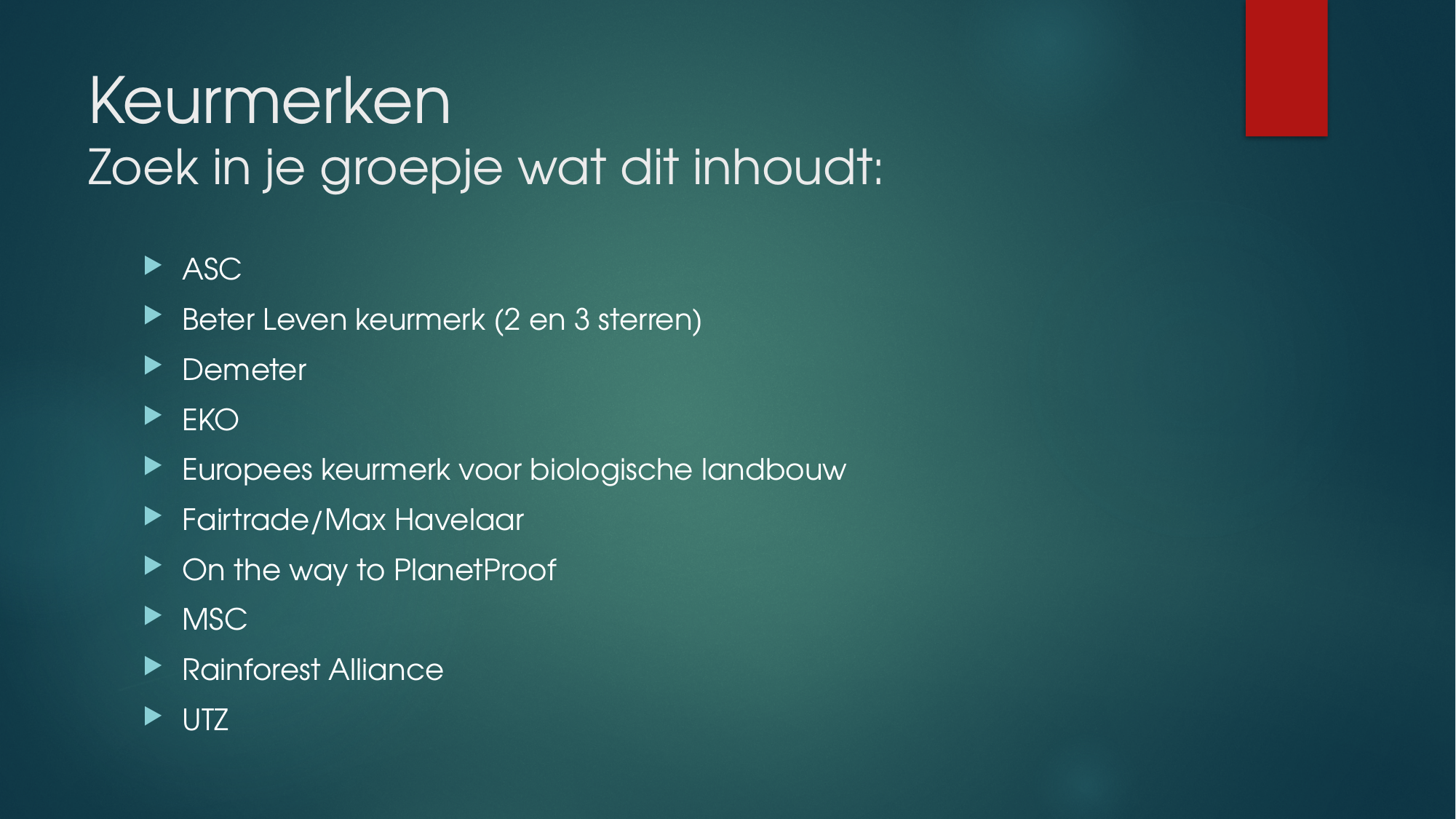

# Keurmerken Zoek in je groepje wat dit inhoudt:
ASC
Beter Leven keurmerk (2 en 3 sterren)
Demeter
EKO
Europees keurmerk voor biologische landbouw
Fairtrade/Max Havelaar
On the way to PlanetProof
MSC
Rainforest Alliance
UTZ